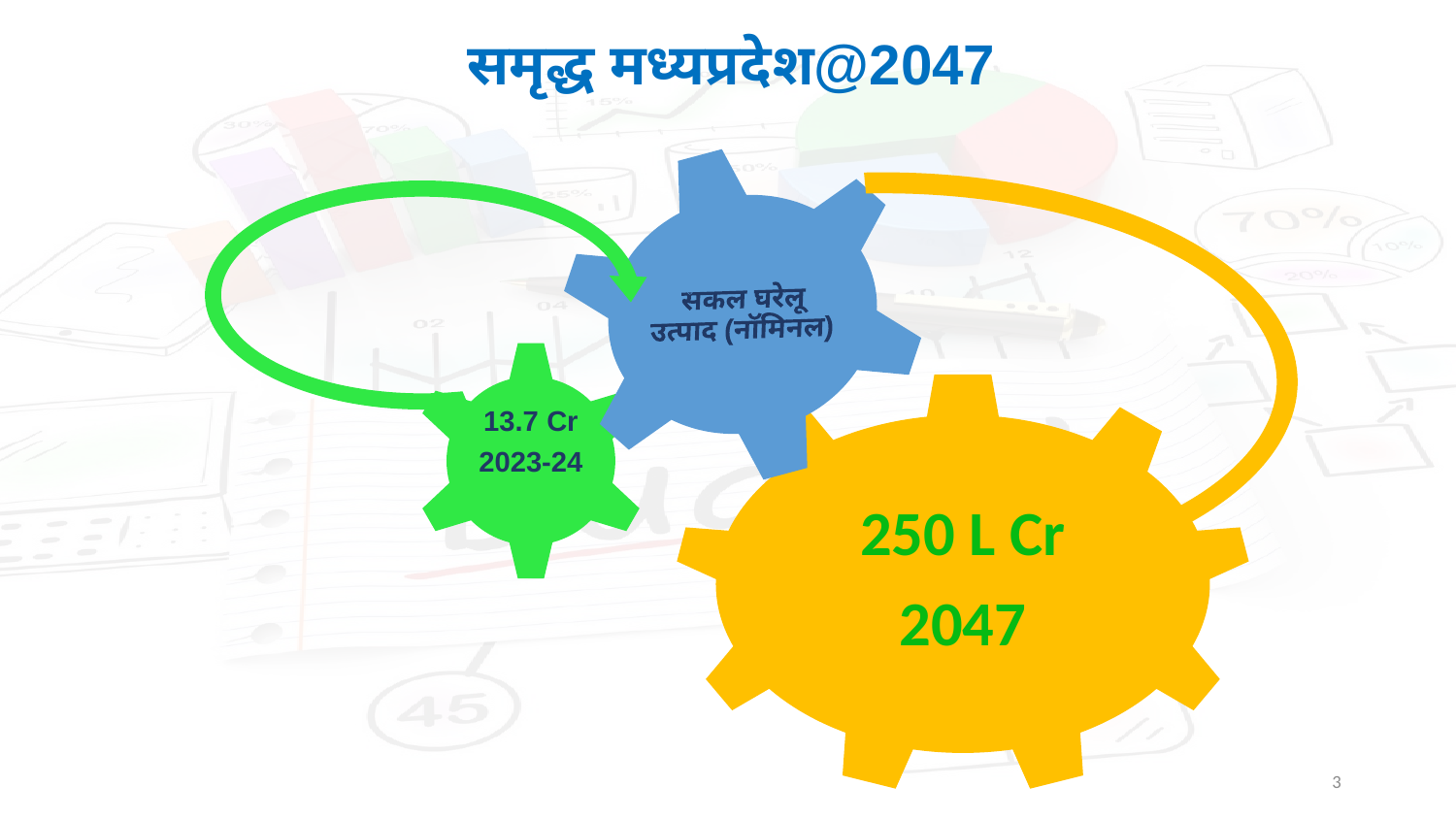

समृद्ध मध्यप्रदेश@2047
250 L Cr
2047
13.7 Cr
2023-24

सकल घरेलू उत्पाद (नॉमिनल)
3